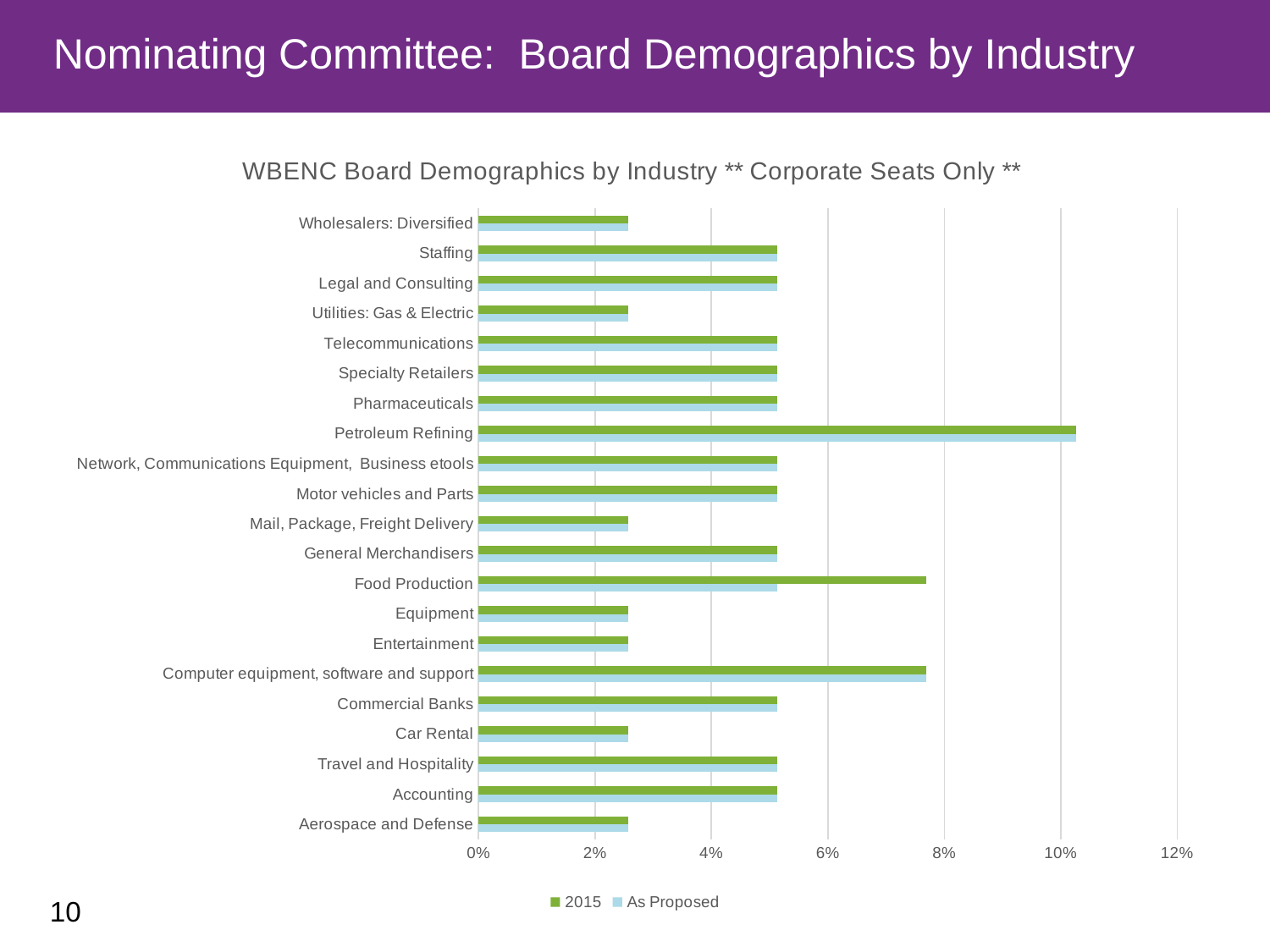

# Nominating Committee:  Board Demographics by Industry

### Chart: WBENC Board Demographics by Industry ** Corporate Seats Only **

| Category | As Proposed | 2015 |
|---|---|---|
| Aerospace and Defense | 0.02564102564102564 | 0.02564102564102564 |
| Accounting | 0.05128205128205128 | 0.05128205128205128 |
| Travel and Hospitality | 0.05128205128205128 | 0.05128205128205128 |
| Car Rental | 0.02564102564102564 | 0.02564102564102564 |
| Commercial Banks | 0.05128205128205128 | 0.05128205128205128 |
| Computer equipment, software and support | 0.07692307692307693 | 0.07692307692307693 |
| Entertainment | 0.02564102564102564 | 0.02564102564102564 |
| Equipment | 0.02564102564102564 | 0.02564102564102564 |
| Food Production | 0.05128205128205128 | 0.07692307692307693 |
| General Merchandisers | 0.05128205128205128 | 0.05128205128205128 |
| Mail, Package, Freight Delivery | 0.02564102564102564 | 0.02564102564102564 |
| Motor vehicles and Parts | 0.05128205128205128 | 0.05128205128205128 |
| Network, Communications Equipment,  Business etools | 0.05128205128205128 | 0.05128205128205128 |
| Petroleum Refining | 0.10256410256410256 | 0.10256410256410256 |
| Pharmaceuticals | 0.05128205128205128 | 0.05128205128205128 |
| Specialty Retailers | 0.05128205128205128 | 0.05128205128205128 |
| Telecommunications | 0.05128205128205128 | 0.05128205128205128 |
| Utilities: Gas & Electric | 0.02564102564102564 | 0.02564102564102564 |
| Legal and Consulting | 0.05128205128205128 | 0.05128205128205128 |
| Staffing | 0.05128205128205128 | 0.05128205128205128 |
| Wholesalers: Diversified | 0.02564102564102564 | 0.02564102564102564 |